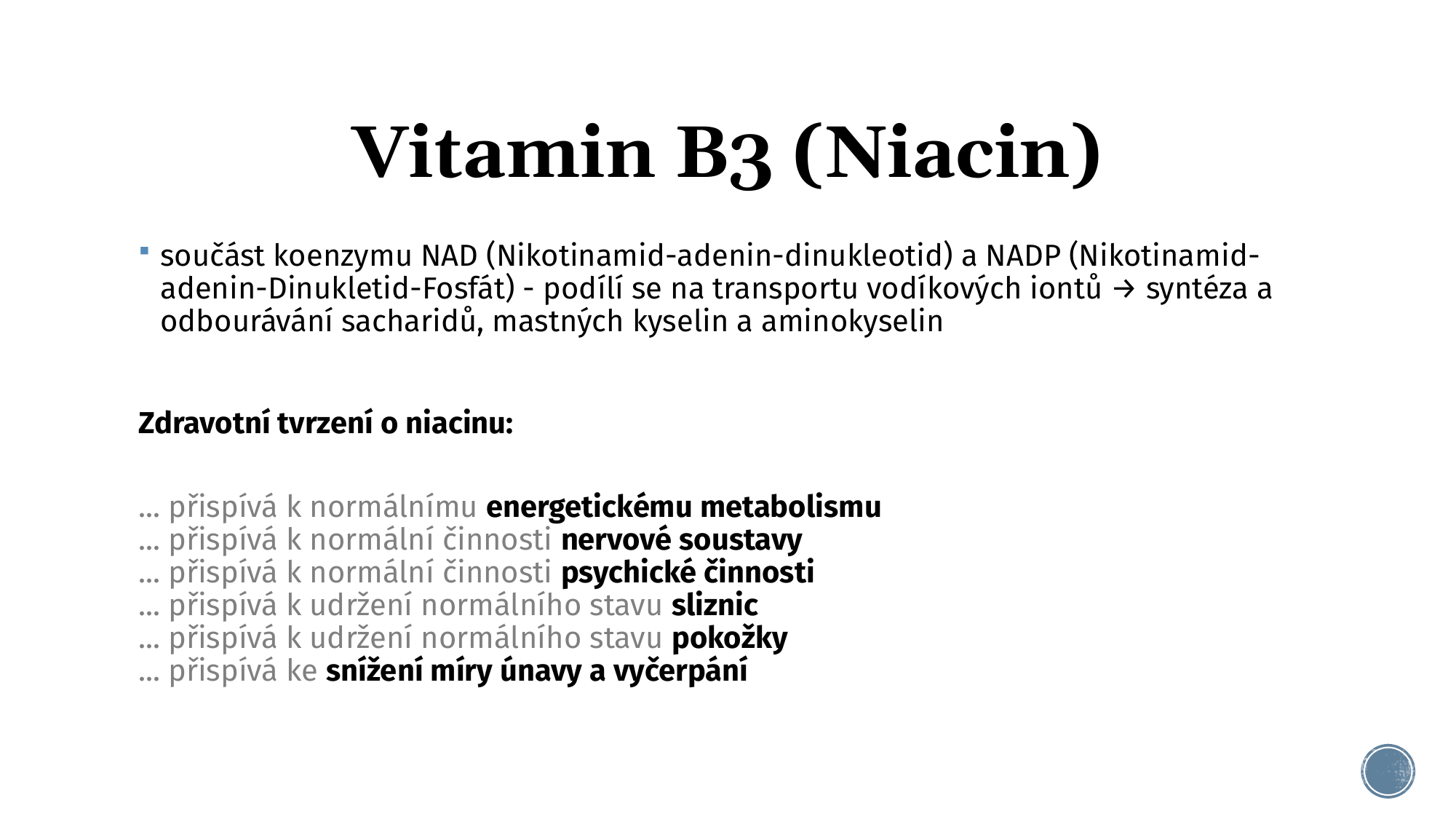

# Vitamin B3 (Niacin)
součást koenzymu NAD (Nikotinamid-adenin-dinukleotid) a NADP (Nikotinamid-adenin-Dinukletid-Fosfát) - podílí se na transportu vodíkových iontů → syntéza a odbourávání sacharidů, mastných kyselin a aminokyselin

Zdravotní tvrzení o niacinu:
... přispívá k normálnímu energetickému metabolismu
... přispívá k normální činnosti nervové soustavy
... přispívá k normální činnosti psychické činnosti
... přispívá k udržení normálního stavu sliznic
... přispívá k udržení normálního stavu pokožky
... přispívá ke snížení míry únavy a vyčerpání